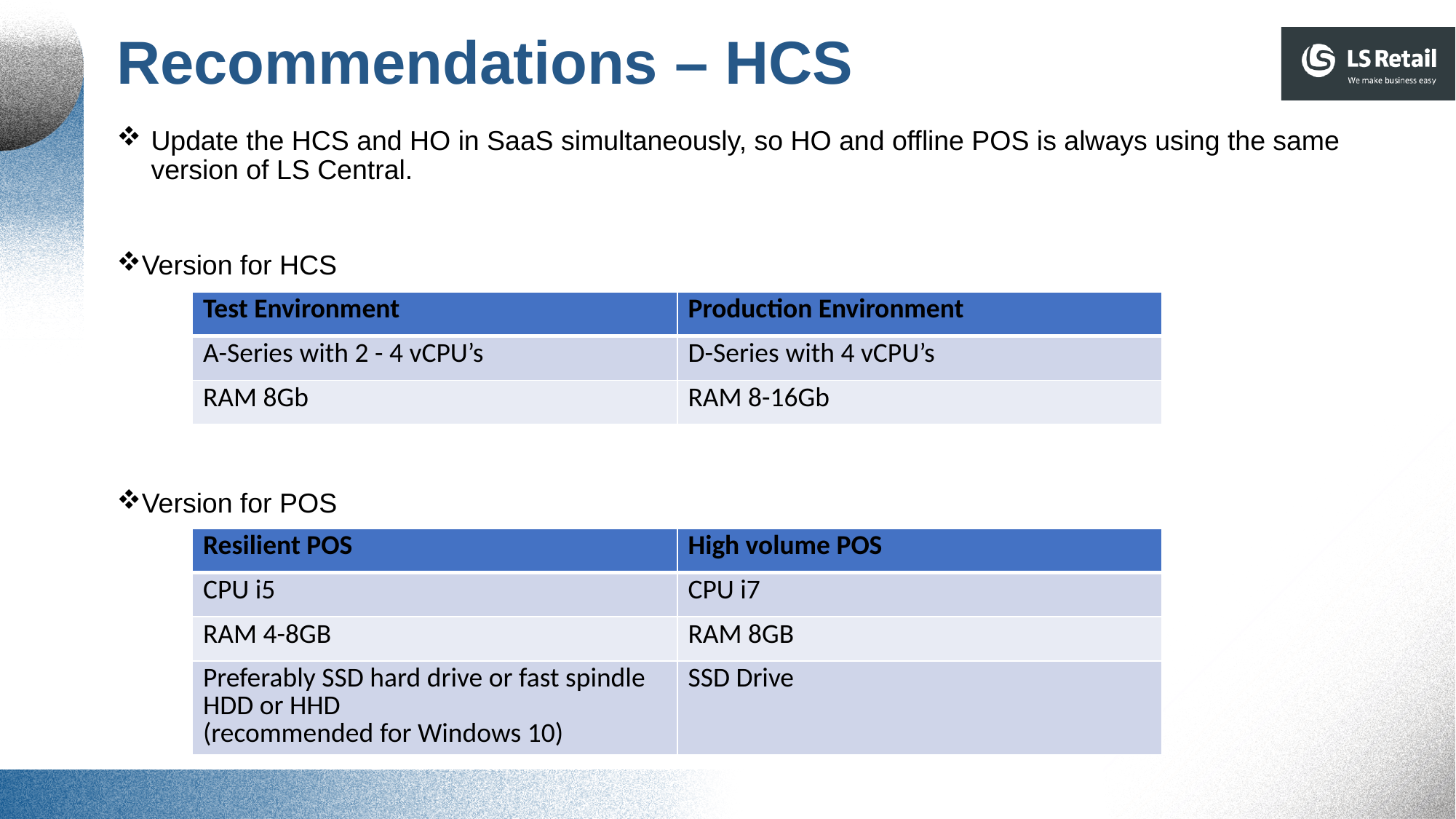

Recommendations – HCS
Update the HCS and HO in SaaS simultaneously, so HO and offline POS is always using the same version of LS Central.

Version for HCS

Version for POS
| Test Environment | Production Environment |
| --- | --- |
| A-Series with 2 - 4 vCPU’s | D-Series with 4 vCPU’s |
| RAM 8Gb | RAM 8-16Gb |
| Resilient POS | High volume POS |
| --- | --- |
| CPU i5 | CPU i7 |
| RAM 4-8GB | RAM 8GB |
| Preferably SSD hard drive or fast spindle HDD or HHD (recommended for Windows 10) | SSD Drive |